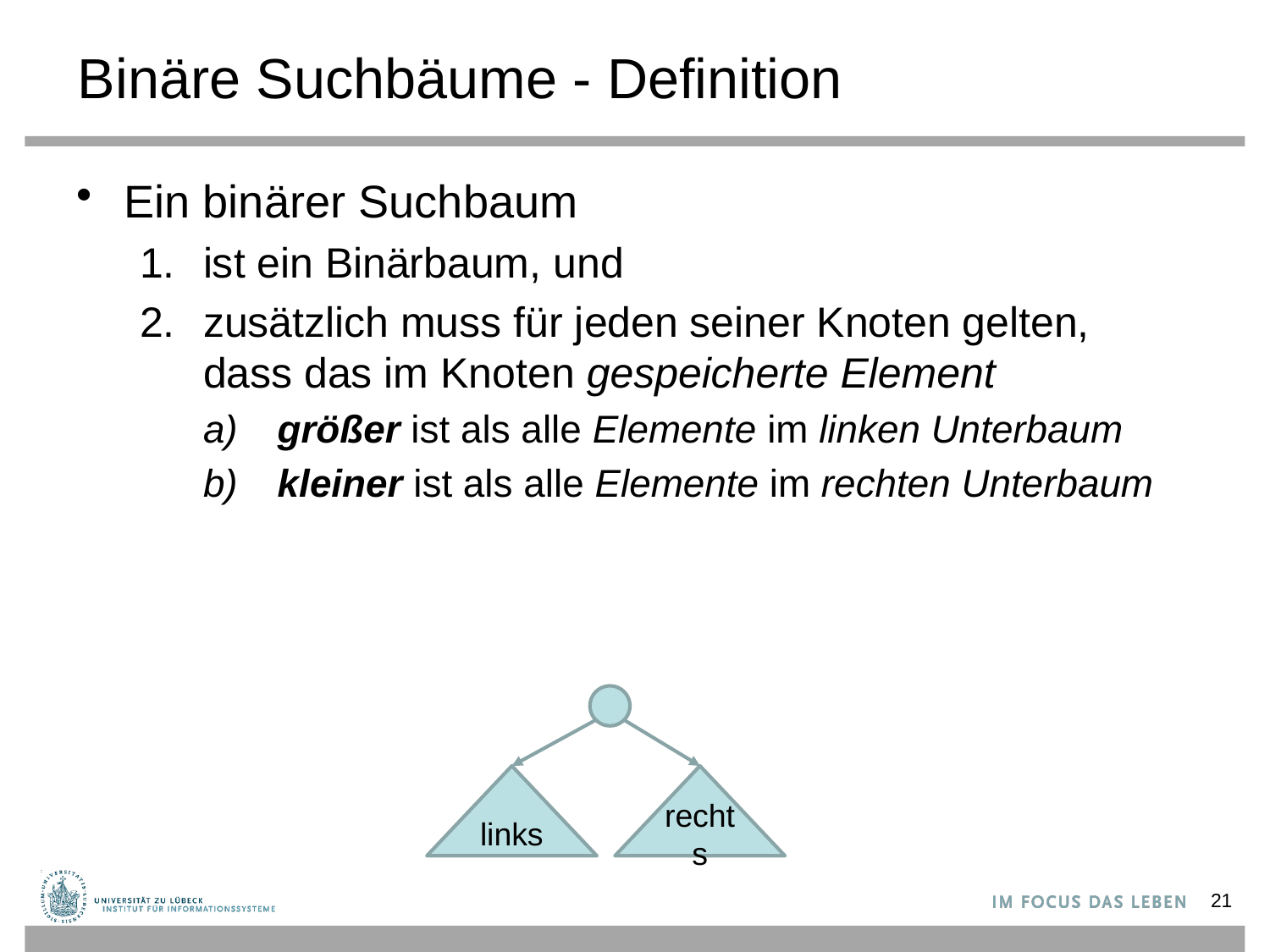

# Binäre Suchbäume - Definition
Ein binärer Suchbaum
ist ein Binärbaum, und
zusätzlich muss für jeden seiner Knoten gelten,
dass das im Knoten gespeicherte Element
 größer ist als alle Elemente im linken Unterbaum
 kleiner ist als alle Elemente im rechten Unterbaum

links
rechts
21